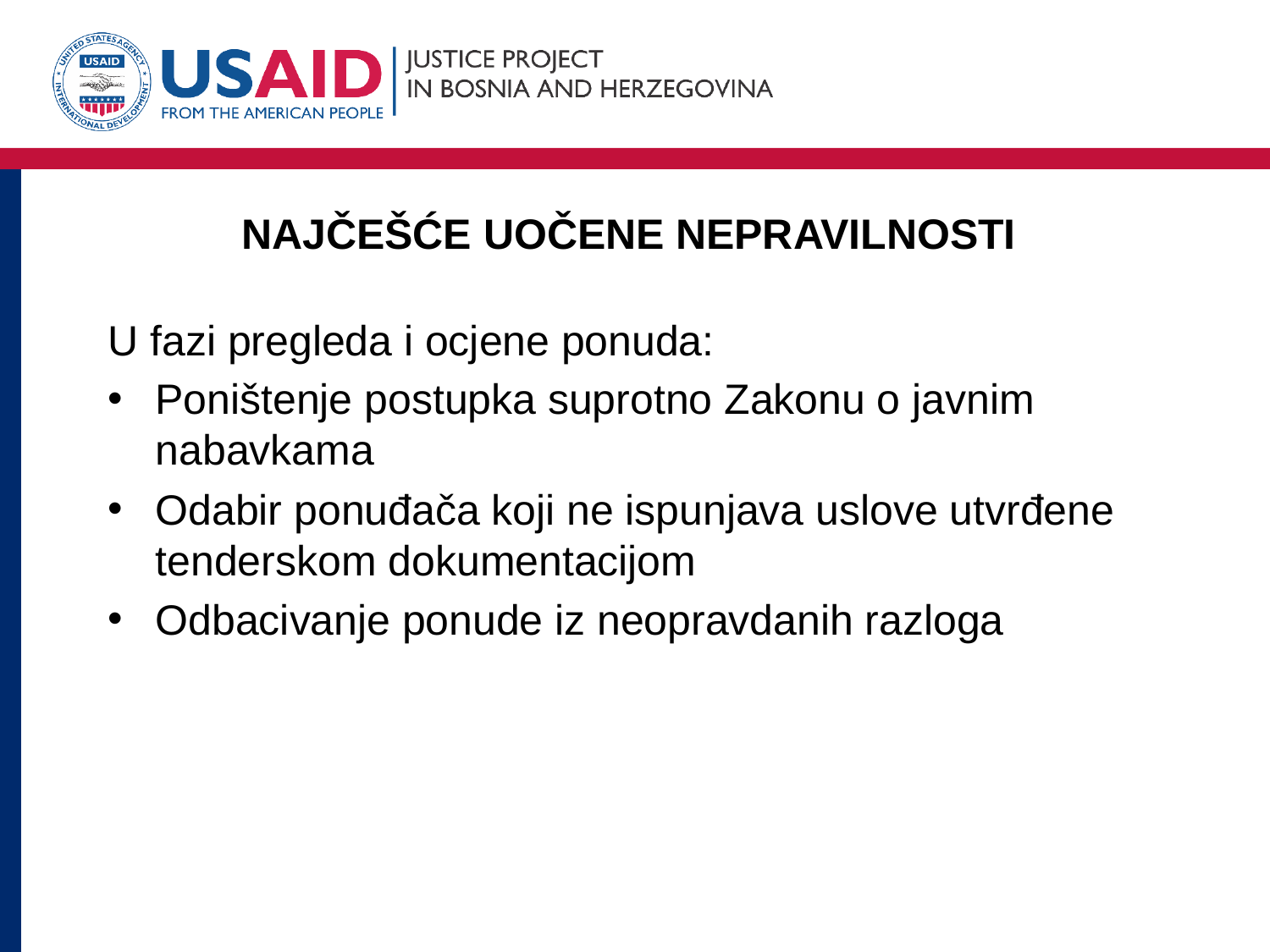

# NAJČEŠĆE UOČENE NEPRAVILNOSTI
U fazi pregleda i ocjene ponuda:
Poništenje postupka suprotno Zakonu o javnim nabavkama
Odabir ponuđača koji ne ispunjava uslove utvrđene tenderskom dokumentacijom
Odbacivanje ponude iz neopravdanih razloga